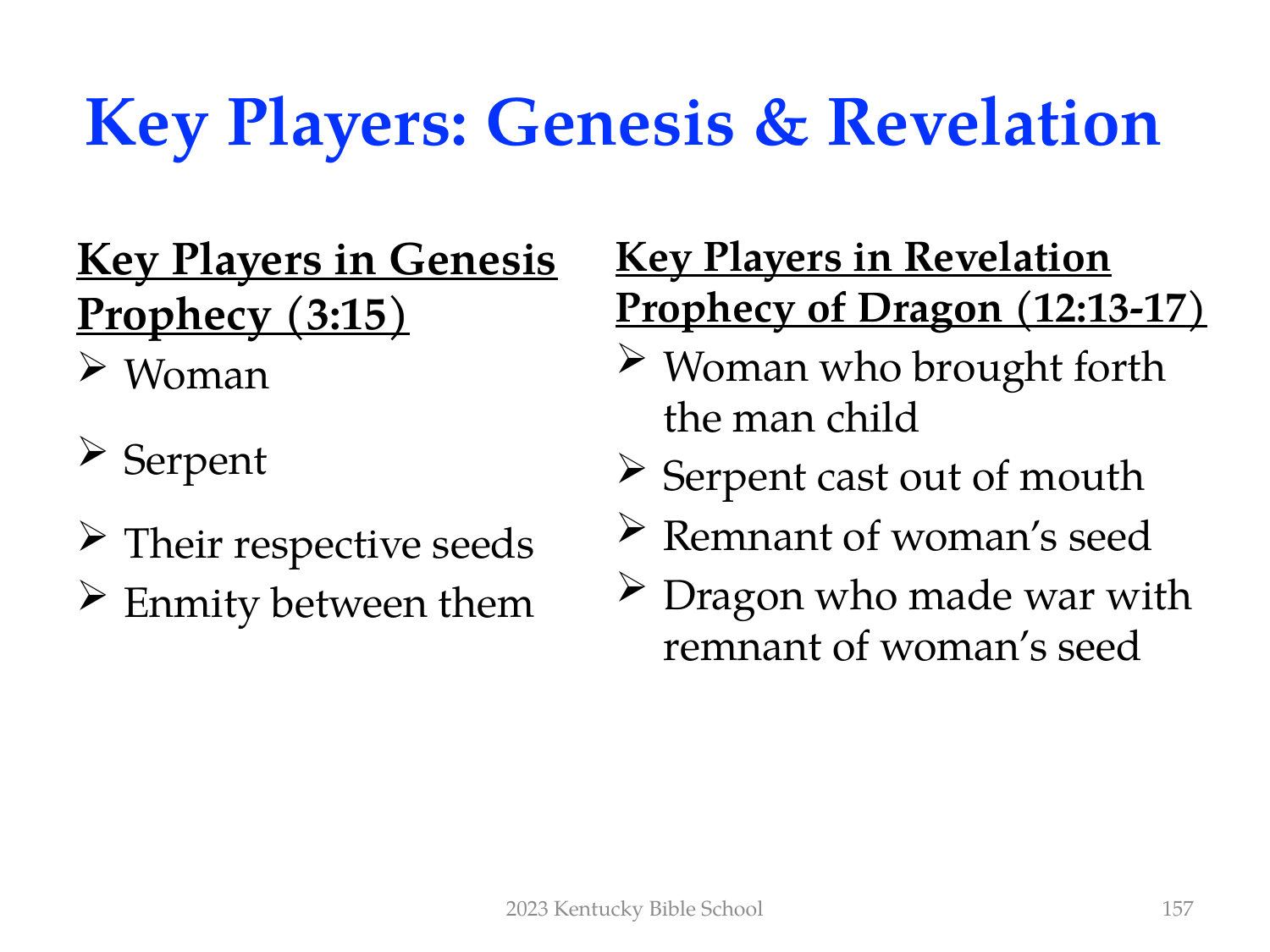

# Key Players: Genesis & Revelation
Key Players in Genesis Prophecy (3:15)
Woman
Serpent
Their respective seeds
Enmity between them

Key Players in Revelation Prophecy of Dragon (12:13-17)
Woman who brought forth the man child
Serpent cast out of mouth
Remnant of woman’s seed
Dragon who made war with remnant of woman’s seed
2023 Kentucky Bible School
157